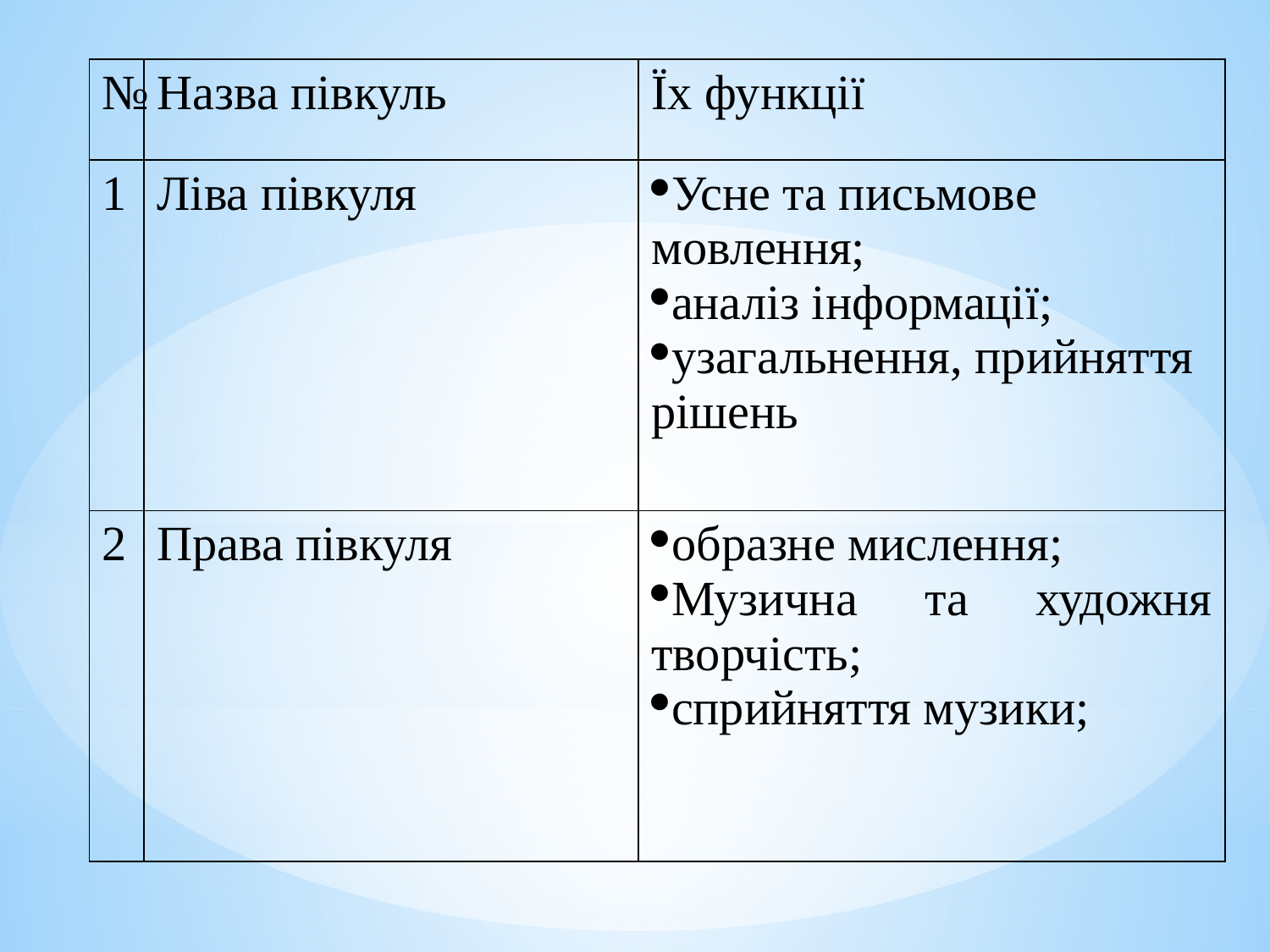

| № | Назва півкуль | Їх функції |
| --- | --- | --- |
| 1 | Ліва півкуля | Усне та письмове мовлення; аналіз інформації; узагальнення, прийняття рішень |
| 2 | Права півкуля | образне мислення; Музична та художня творчість; сприйняття музики; |